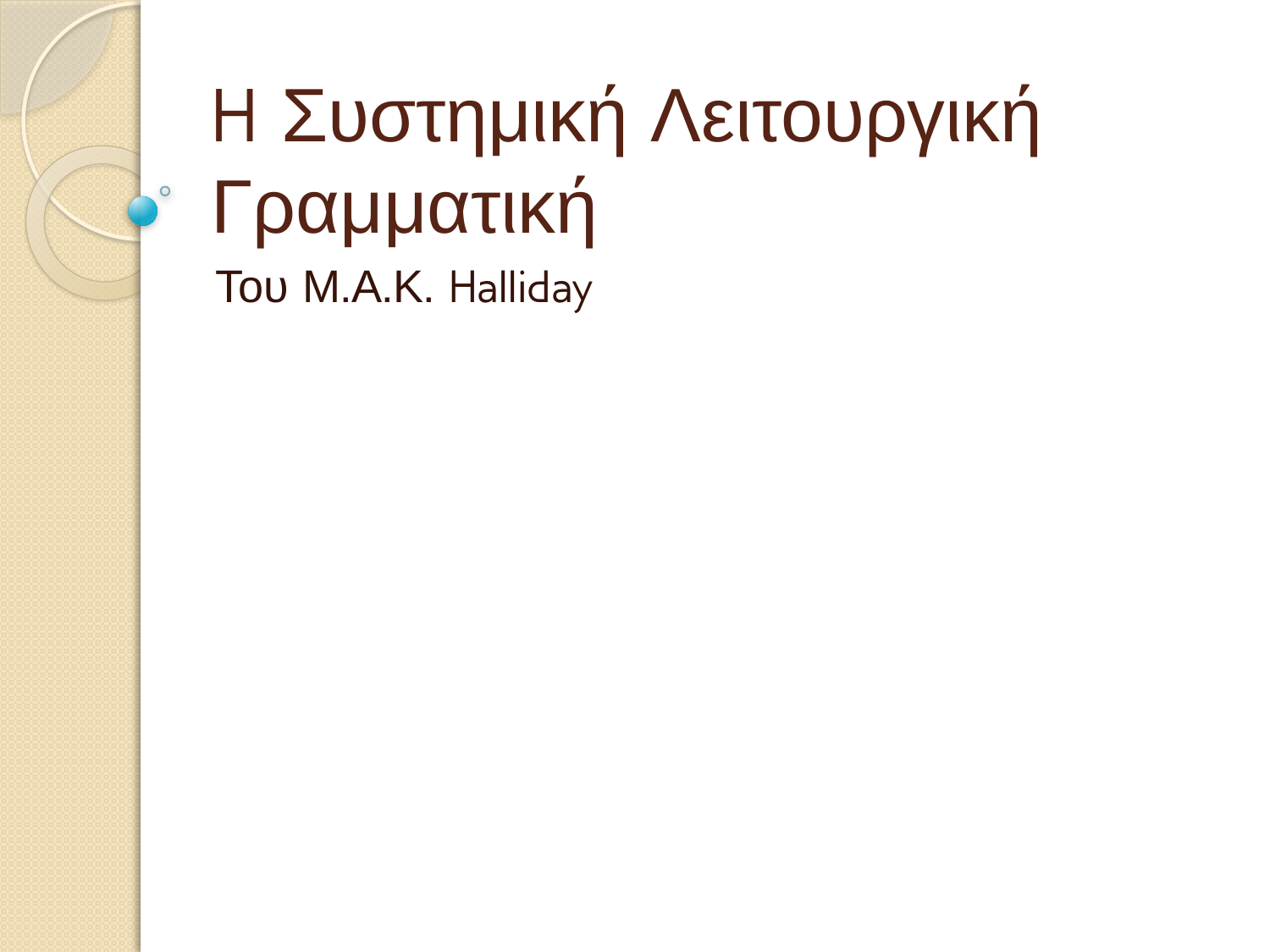

# H Συστημική Λειτουργική Γραμματική
Του Μ.Α.Κ. Halliday